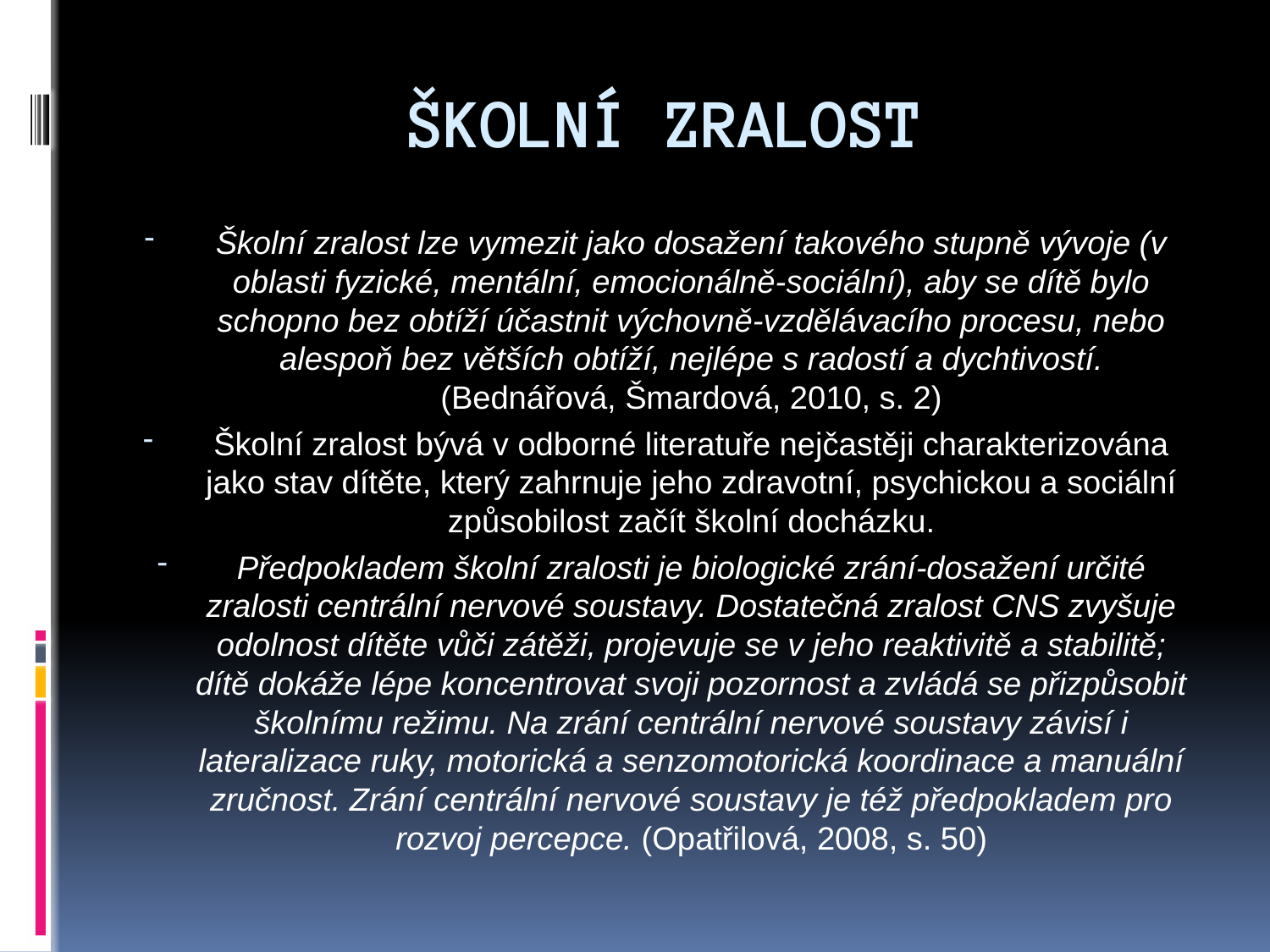

# ŠKOLNÍ ZRALOST
Školní zralost lze vymezit jako dosažení takového stupně vývoje (v oblasti fyzické, mentální, emocionálně-sociální), aby se dítě bylo schopno bez obtíží účastnit výchovně-vzdělávacího procesu, nebo alespoň bez větších obtíží, nejlépe s radostí a dychtivostí. (Bednářová, Šmardová, 2010, s. 2)
Školní zralost bývá v odborné literatuře nejčastěji charakterizována jako stav dítěte, který zahrnuje jeho zdravotní, psychickou a sociální způsobilost začít školní docházku.
Předpokladem školní zralosti je biologické zrání-dosažení určité zralosti centrální nervové soustavy. Dostatečná zralost CNS zvyšuje odolnost dítěte vůči zátěži, projevuje se v jeho reaktivitě a stabilitě; dítě dokáže lépe koncentrovat svoji pozornost a zvládá se přizpůsobit školnímu režimu. Na zrání centrální nervové soustavy závisí i lateralizace ruky, motorická a senzomotorická koordinace a manuální zručnost. Zrání centrální nervové soustavy je též předpokladem pro rozvoj percepce. (Opatřilová, 2008, s. 50)